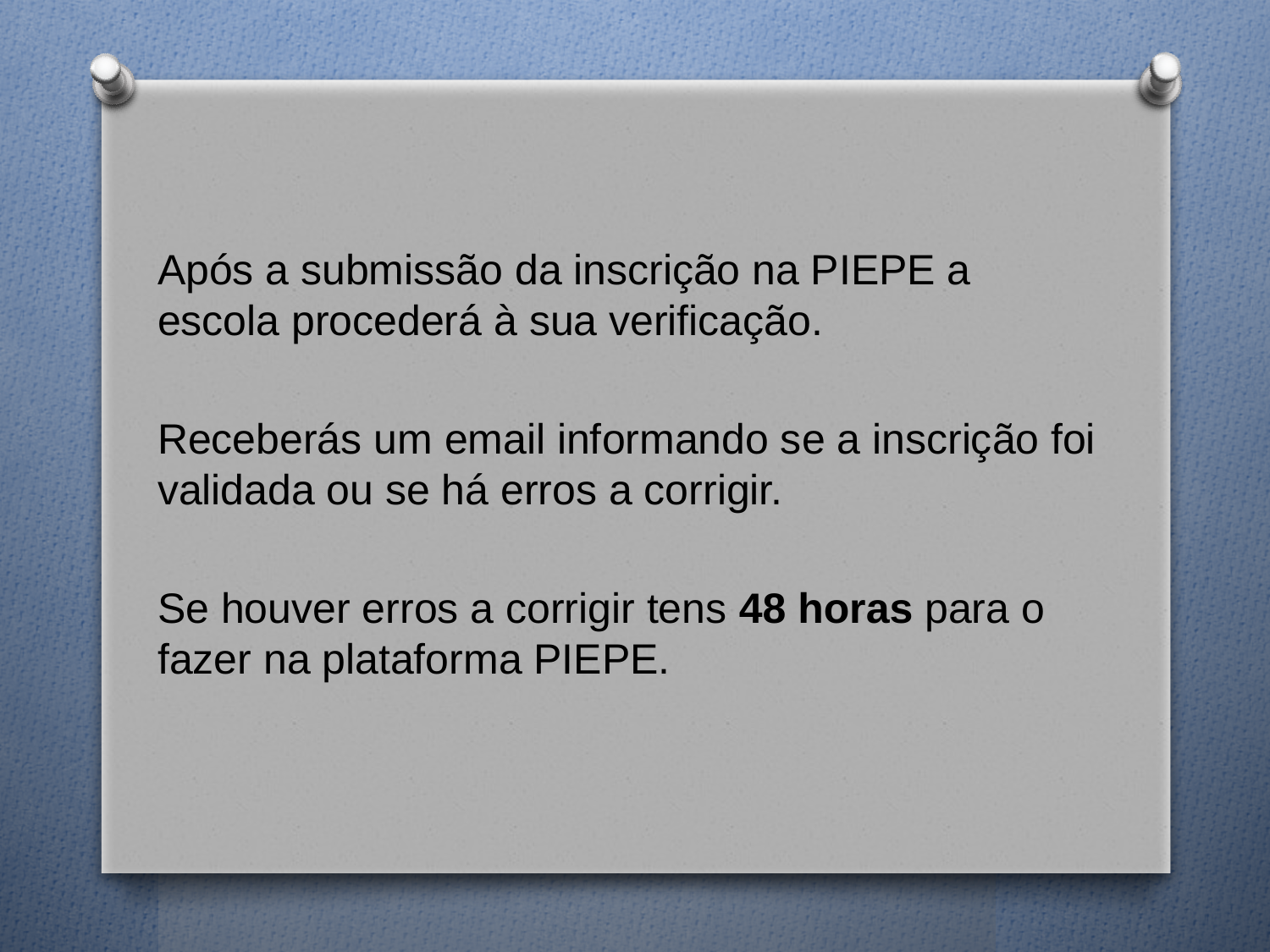

Após a submissão da inscrição na PIEPE a escola procederá à sua verificação.

Receberás um email informando se a inscrição foi validada ou se há erros a corrigir.

Se houver erros a corrigir tens 48 horas para o fazer na plataforma PIEPE.